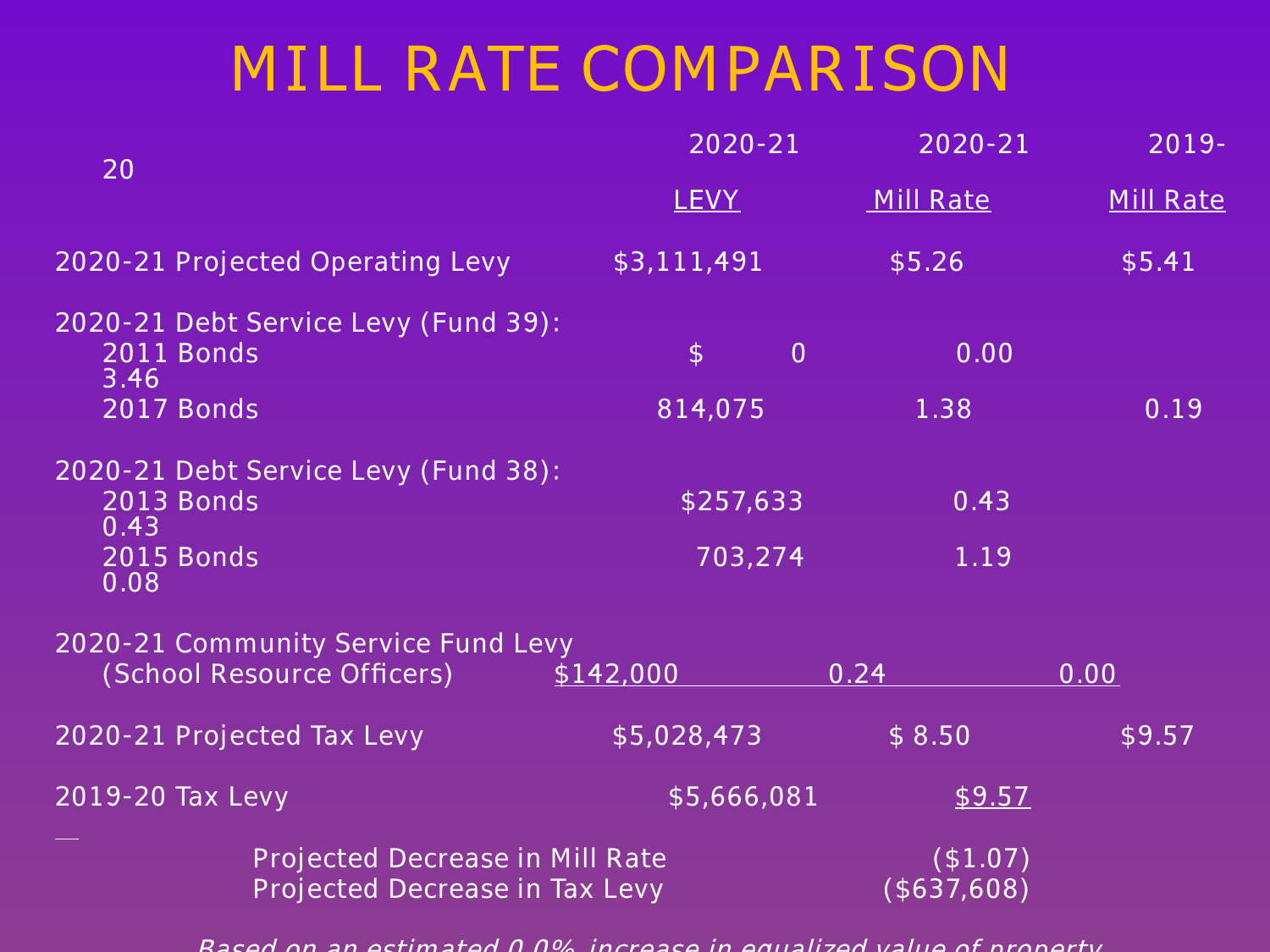

MILL RATE COMPARISON
					          2020-21               2020-21               2019-20
                                                                               LEVY                 Mill Rate               Mill Rate

2020-21 Projected Operating Levy             $3,111,491                $5.26                    $5.41

2020-21 Debt Service Levy (Fund 39):
	2011 Bonds			          $           0                   0.00                      3.46
	2017 Bonds                                                   814,075                   1.38                      0.19

2020-21 Debt Service Levy (Fund 38):
	2013 Bonds			         $257,633                   0.43                      0.43
	2015 Bonds			           703,274                   1.19                      0.08

2020-21 Community Service Fund Levy
	(School Resource Officers)	         $142,000                   0.24                      0.00

2020-21 Projected Tax Levy                        $5,028,473                $ 8.50                   $9.57

2019-20 Tax Levy	                                        $5,666,081                 $9.57

	    	   Projected Decrease in Mill Rate                                  ($1.07)
      	   	   Projected Decrease in Tax Levy                            ($637,608)

                  Based on an estimated 0.0% increase in equalized value of property.